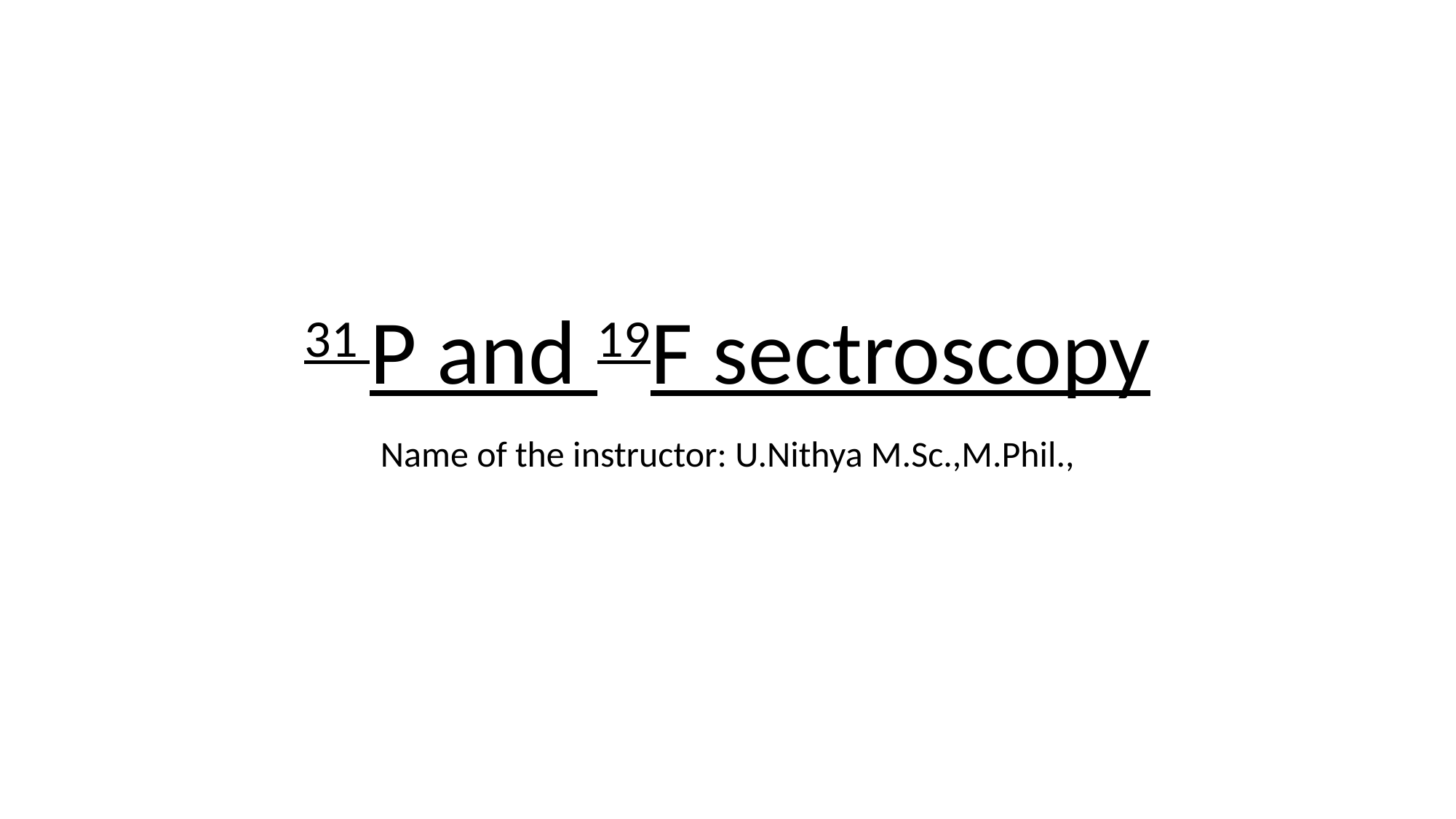

# 31 P and 19F sectroscopy
Name of the instructor: U.Nithya M.Sc.,M.Phil.,